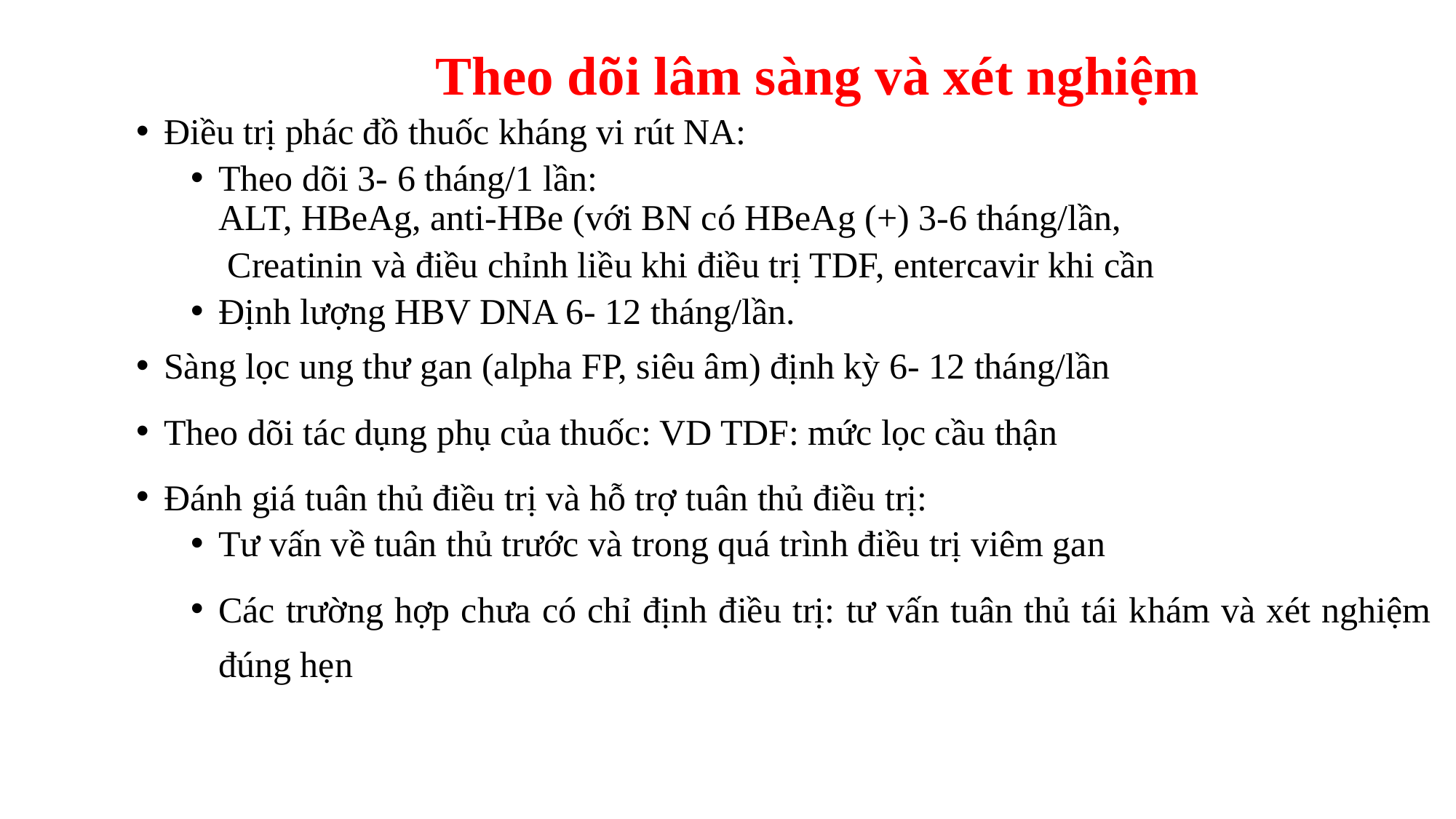

# Theo dõi lâm sàng và xét nghiệm
Điều trị phác đồ thuốc kháng vi rút NA:
Theo dõi 3- 6 tháng/1 lần:
ALT, HBeAg, anti-HBe (với BN có HBeAg (+) 3-6 tháng/lần,
    Creatinin và điều chỉnh liều khi điều trị TDF, entercavir khi cần
Định lượng HBV DNA 6- 12 tháng/lần.
Sàng lọc ung thư gan (alpha FP, siêu âm) định kỳ 6- 12 tháng/lần
Theo dõi tác dụng phụ của thuốc: VD TDF: mức lọc cầu thận
Đánh giá tuân thủ điều trị và hỗ trợ tuân thủ điều trị:
Tư vấn về tuân thủ trước và trong quá trình điều trị viêm gan
Các trường hợp chưa có chỉ định điều trị: tư vấn tuân thủ tái khám và xét nghiệm đúng hẹn